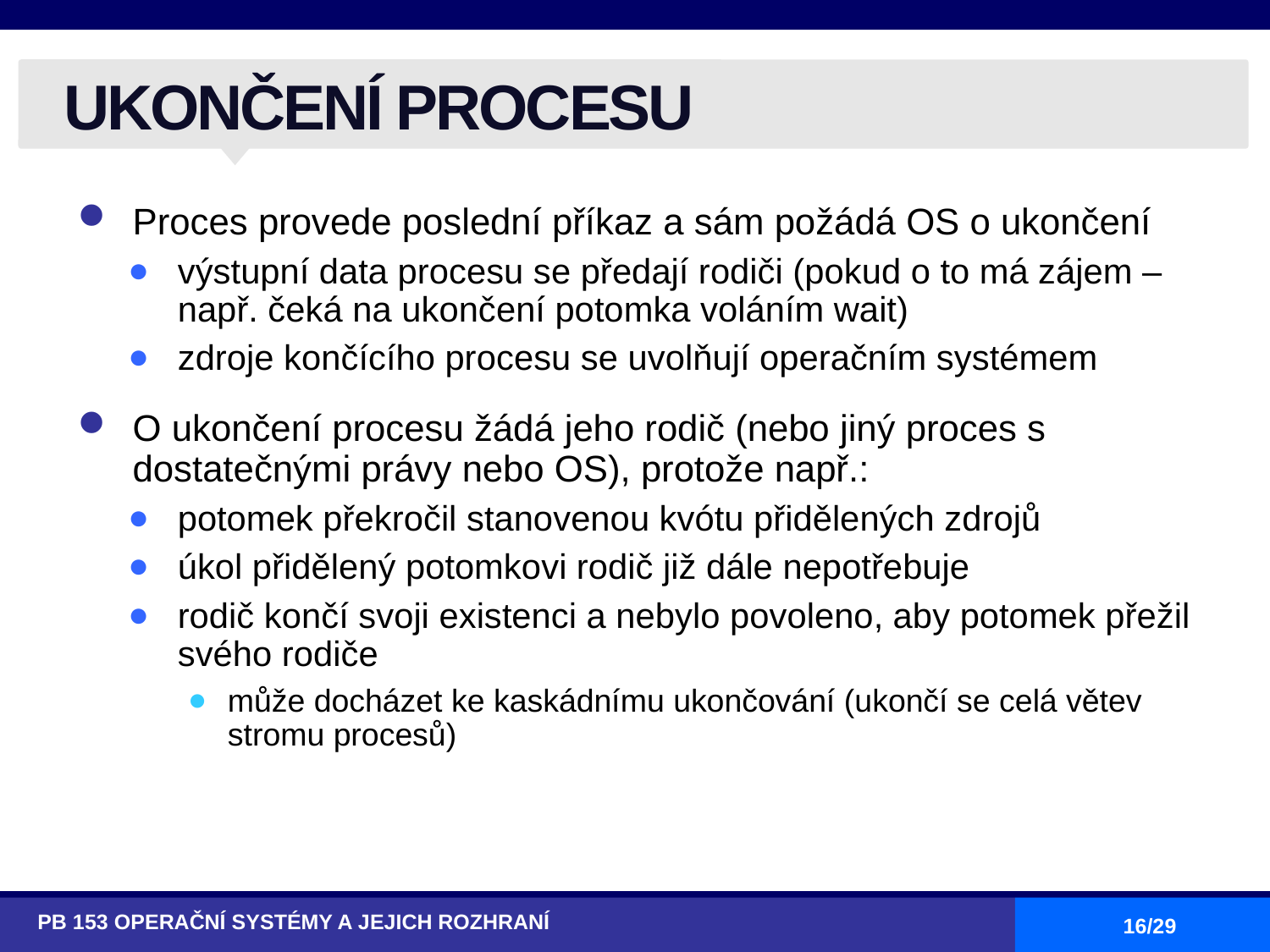

# UKONČENÍ PROCESU
Proces provede poslední příkaz a sám požádá OS o ukončení
výstupní data procesu se předají rodiči (pokud o to má zájem – např. čeká na ukončení potomka voláním wait)
zdroje končícího procesu se uvolňují operačním systémem
O ukončení procesu žádá jeho rodič (nebo jiný proces s dostatečnými právy nebo OS), protože např.:
potomek překročil stanovenou kvótu přidělených zdrojů
úkol přidělený potomkovi rodič již dále nepotřebuje
rodič končí svoji existenci a nebylo povoleno, aby potomek přežil svého rodiče
může docházet ke kaskádnímu ukončování (ukončí se celá větev stromu procesů)
PB 153 OPERAČNÍ SYSTÉMY A JEJICH ROZHRANÍ